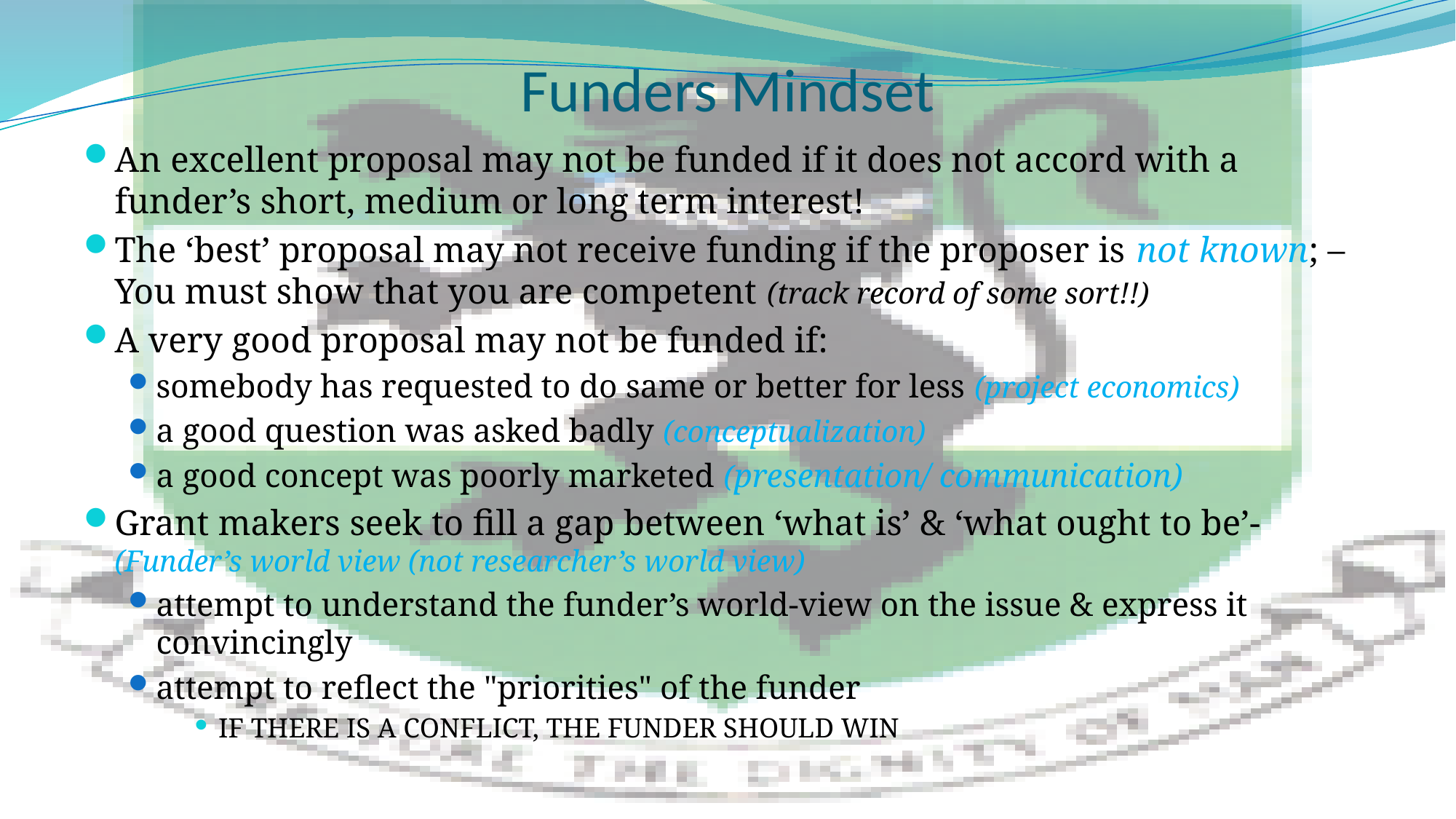

# Funders Mindset
An excellent proposal may not be funded if it does not accord with a funder’s short, medium or long term interest!
The ‘best’ proposal may not receive funding if the proposer is not known; – You must show that you are competent (track record of some sort!!)
A very good proposal may not be funded if:
somebody has requested to do same or better for less (project economics)
a good question was asked badly (conceptualization)
a good concept was poorly marketed (presentation/ communication)
Grant makers seek to fill a gap between ‘what is’ & ‘what ought to be’- (Funder’s world view (not researcher’s world view)
attempt to understand the funder’s world-view on the issue & express it convincingly
attempt to reflect the "priorities" of the funder
IF THERE IS A CONFLICT, THE FUNDER SHOULD WIN